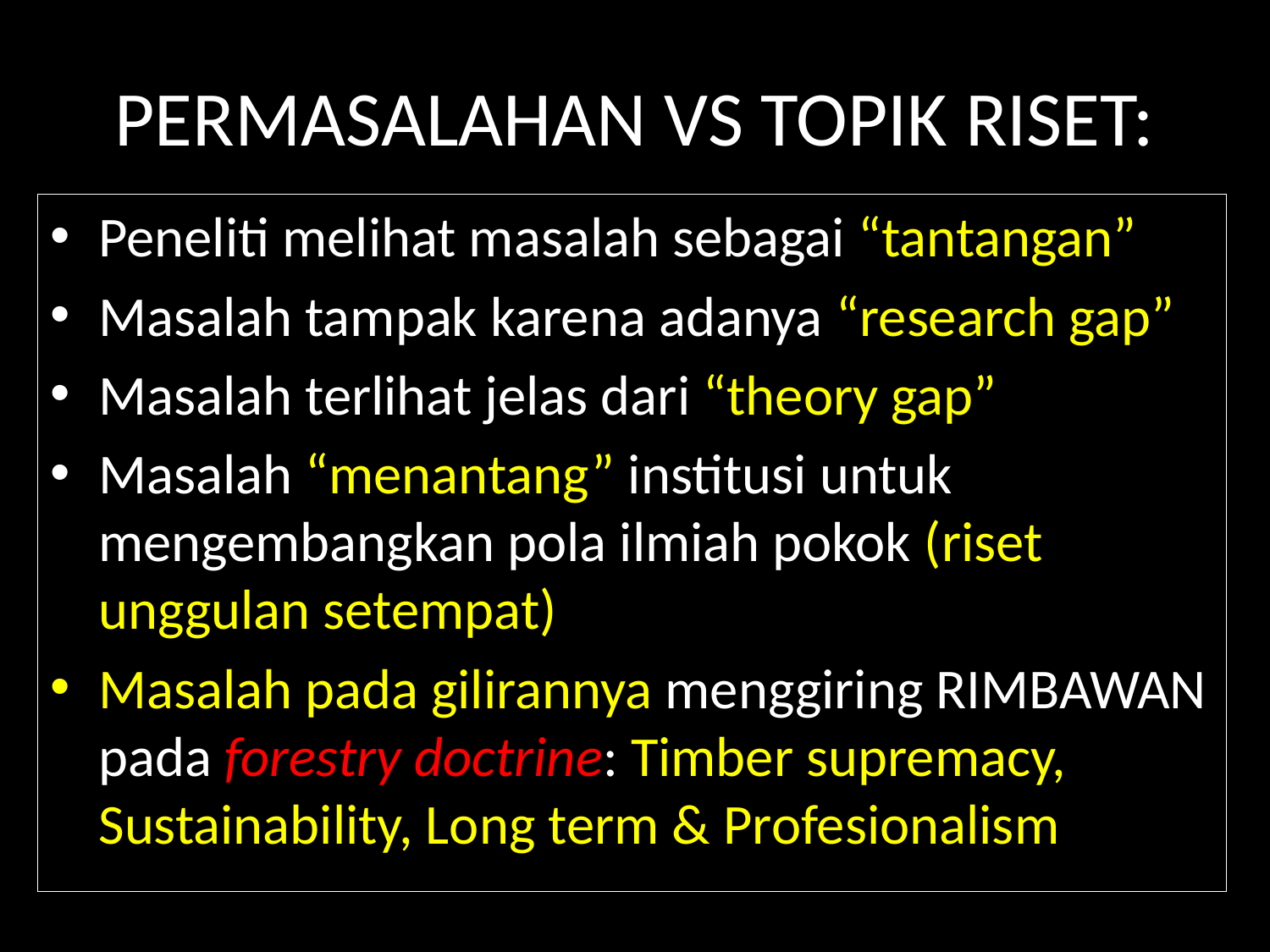

# PERMASALAHAN VS TOPIK RISET:
Peneliti melihat masalah sebagai “tantangan”
Masalah tampak karena adanya “research gap”
Masalah terlihat jelas dari “theory gap”
Masalah “menantang” institusi untuk mengembangkan pola ilmiah pokok (riset unggulan setempat)
Masalah pada gilirannya menggiring RIMBAWAN pada forestry doctrine: Timber supremacy, Sustainability, Long term & Profesionalism
16